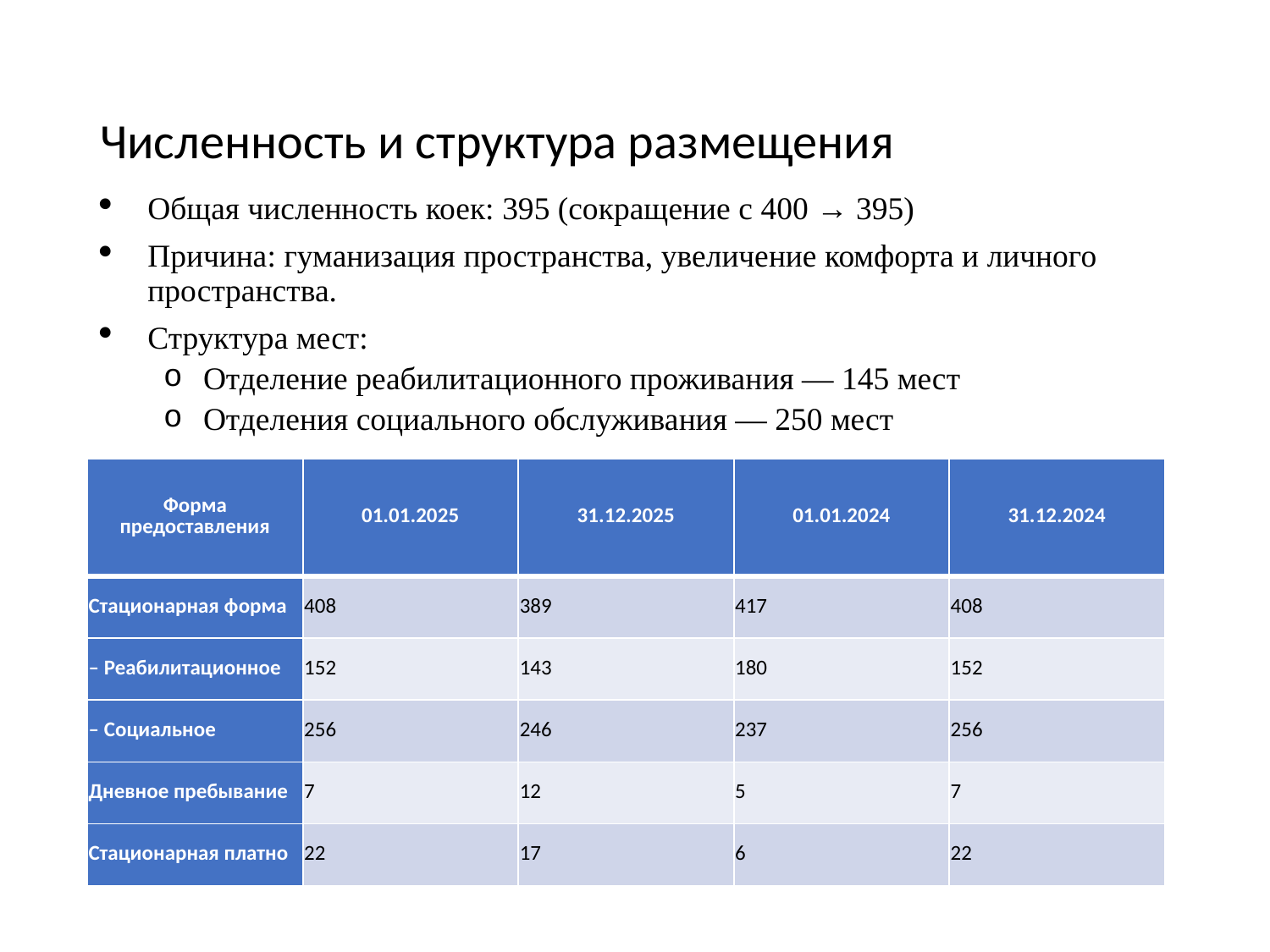

# Численность и структура размещения
Общая численность коек: 395 (сокращение с 400 → 395)
Причина: гуманизация пространства, увеличение комфорта и личного пространства.
Структура мест:
Отделение реабилитационного проживания — 145 мест
Отделения социального обслуживания — 250 мест

| Форма предоставления | 01.01.2025 | 31.12.2025 | 01.01.2024 | 31.12.2024 |
| --- | --- | --- | --- | --- |
| Стационарная форма | 408 | 389 | 417 | 408 |
| – Реабилитационное | 152 | 143 | 180 | 152 |
| – Социальное | 256 | 246 | 237 | 256 |
| Дневное пребывание | 7 | 12 | 5 | 7 |
| Стационарная платно | 22 | 17 | 6 | 22 |